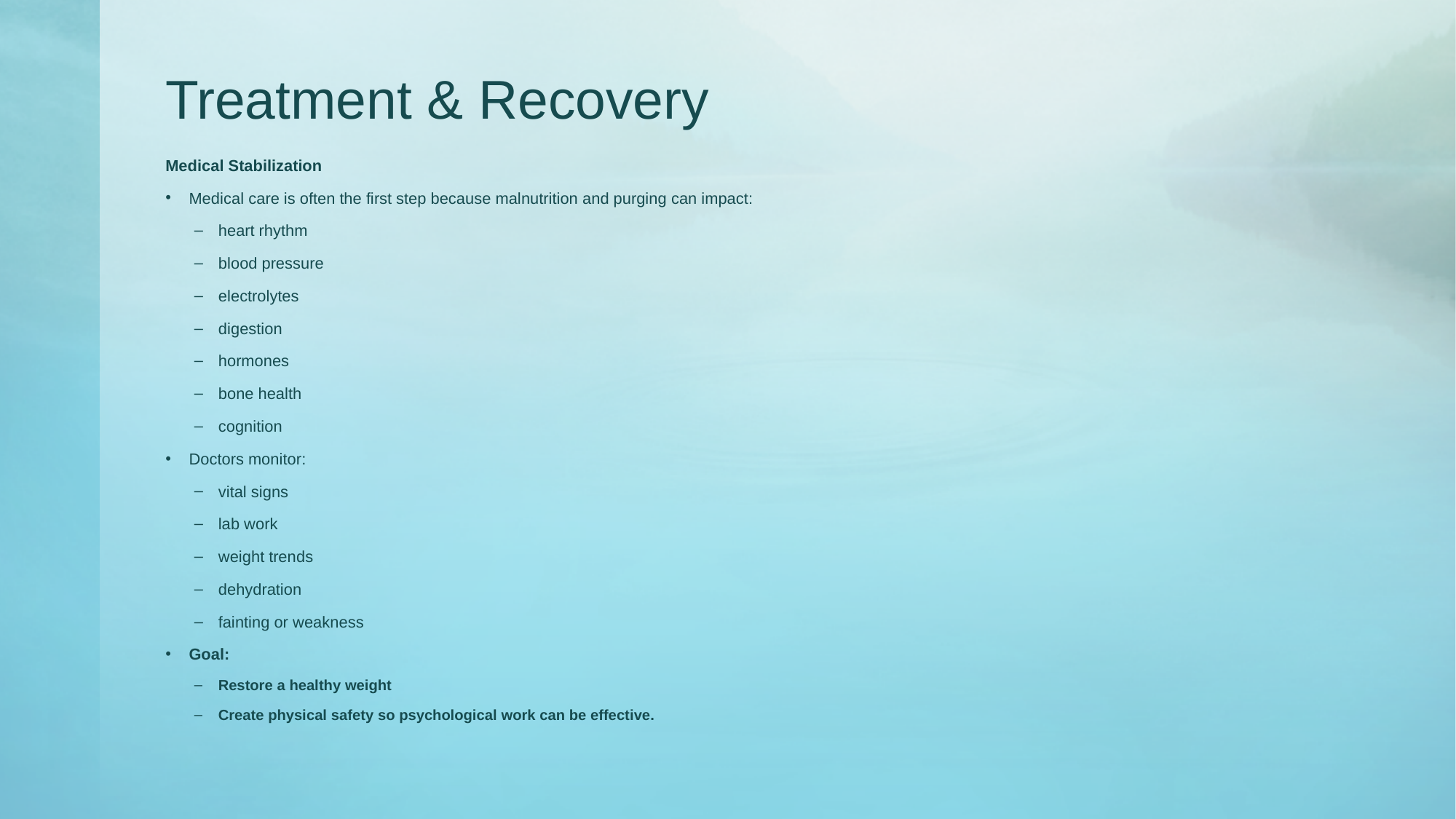

# Treatment & Recovery
Medical Stabilization
Medical care is often the first step because malnutrition and purging can impact:
heart rhythm
blood pressure
electrolytes
digestion
hormones
bone health
cognition
Doctors monitor:
vital signs
lab work
weight trends
dehydration
fainting or weakness
Goal:
Restore a healthy weight
Create physical safety so psychological work can be effective.